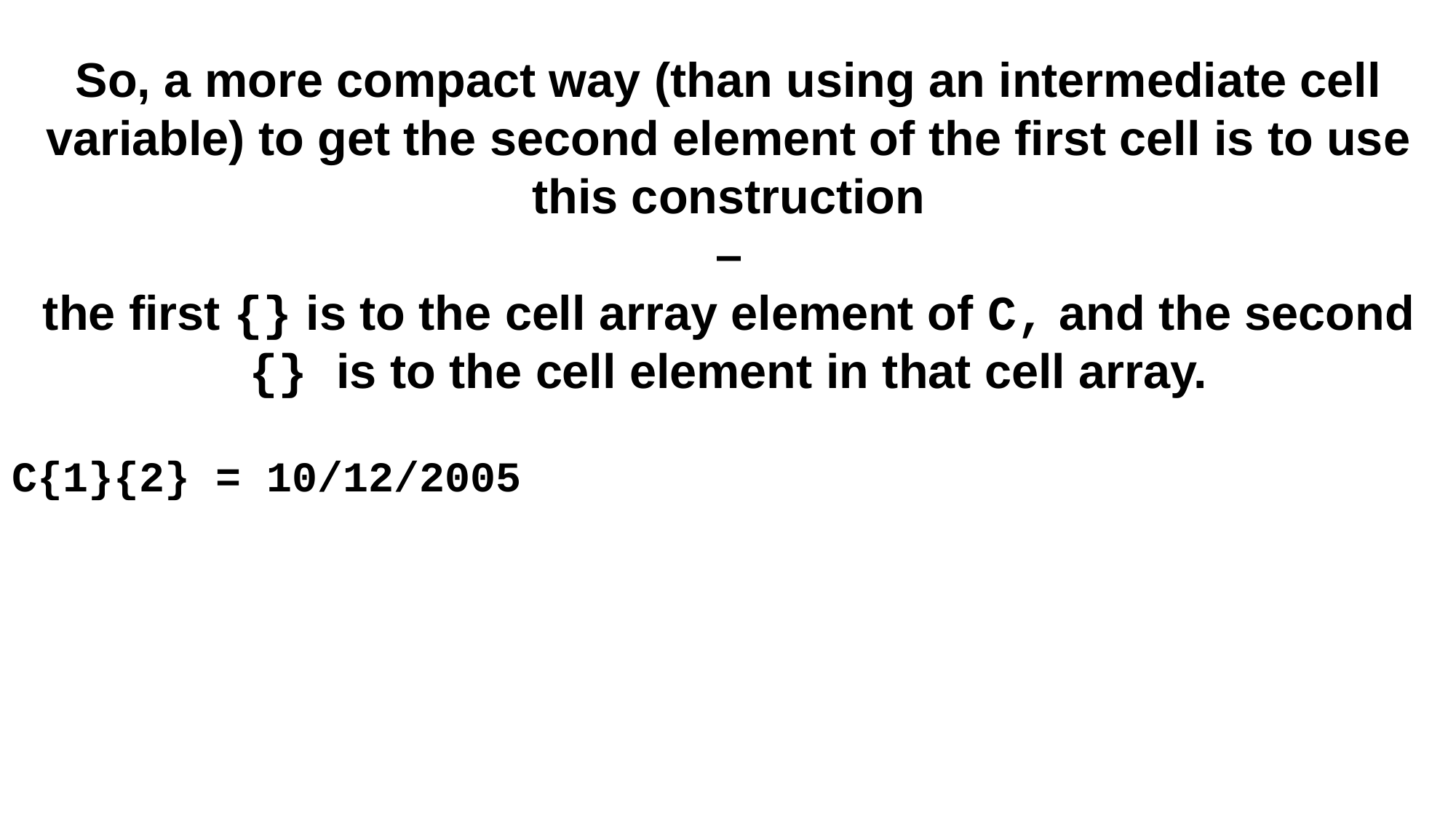

So, a more compact way (than using an intermediate cell variable) to get the second element of the first cell is to use this construction
–
the first {} is to the cell array element of C, and the second {} is to the cell element in that cell array.

C{1}{2} = 10/12/2005